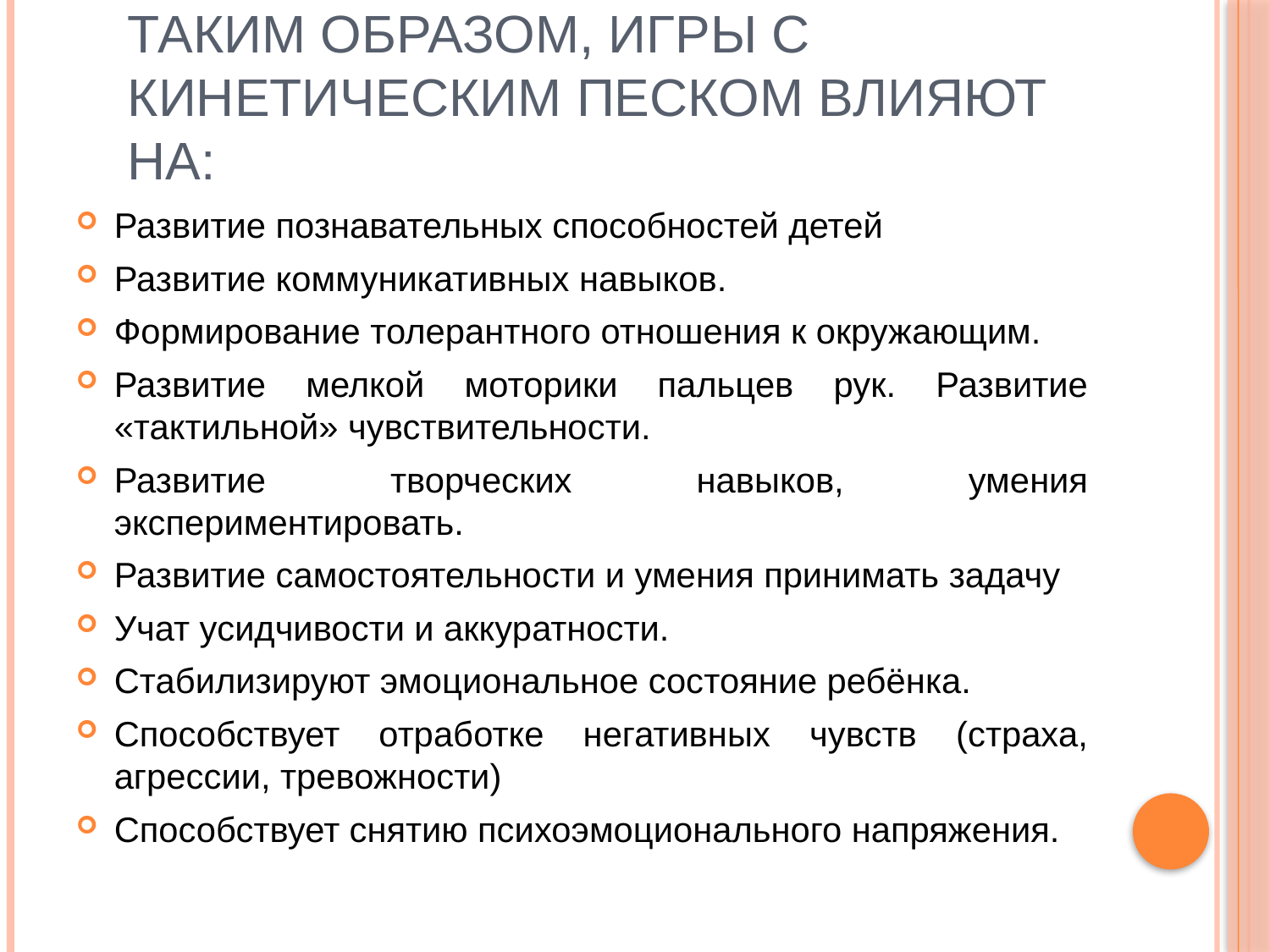

# Таким образом, игры с кинетическим песком влияют на:
Развитие познавательных способностей детей
Развитие коммуникативных навыков.
Формирование толерантного отношения к окружающим.
Развитие мелкой моторики пальцев рук. Развитие «тактильной» чувствительности.
Развитие творческих навыков, умения экспериментировать.
Развитие самостоятельности и умения принимать задачу
Учат усидчивости и аккуратности.
Стабилизируют эмоциональное состояние ребёнка.
Способствует отработке негативных чувств (страха, агрессии, тревожности)
Способствует снятию психоэмоционального напряжения.